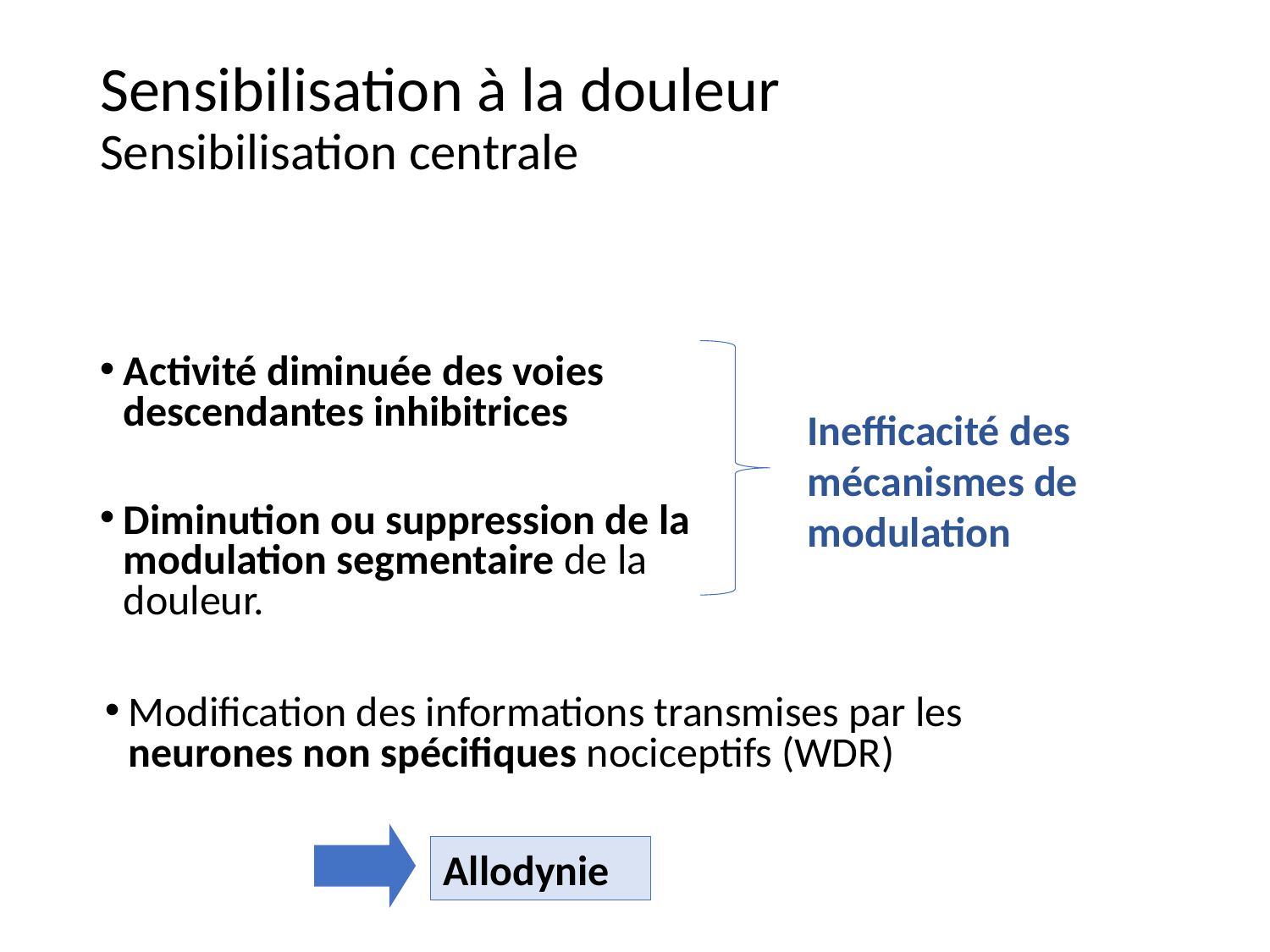

# Sensibilisation à la douleur Sensibilisation centrale

Activité diminuée des voies descendantes inhibitrices

Diminution ou suppression de la modulation segmentaire de la douleur.

Inefficacité des mécanismes de modulation

Modification des informations transmises par les neurones non spécifiques nociceptifs (WDR)

Allodynie